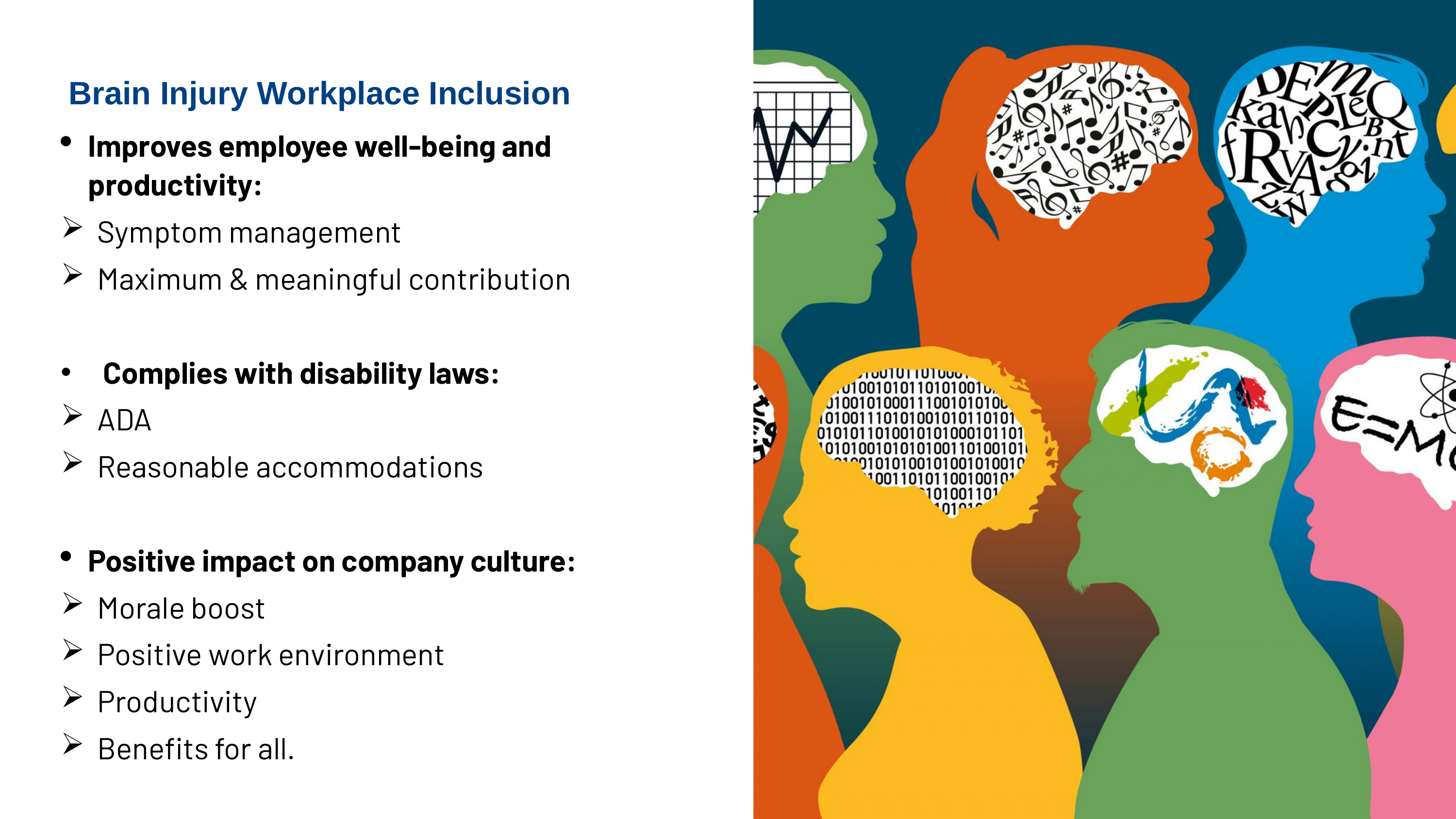

Brain Injury Workplace Inclusion
Improves employee well-being and productivity:
Symptom management
Maximum & meaningful contribution

 Complies with disability laws:
ADA
Reasonable accommodations

Positive impact on company culture:
Morale boost
Positive work environment
Productivity
Benefits for all.